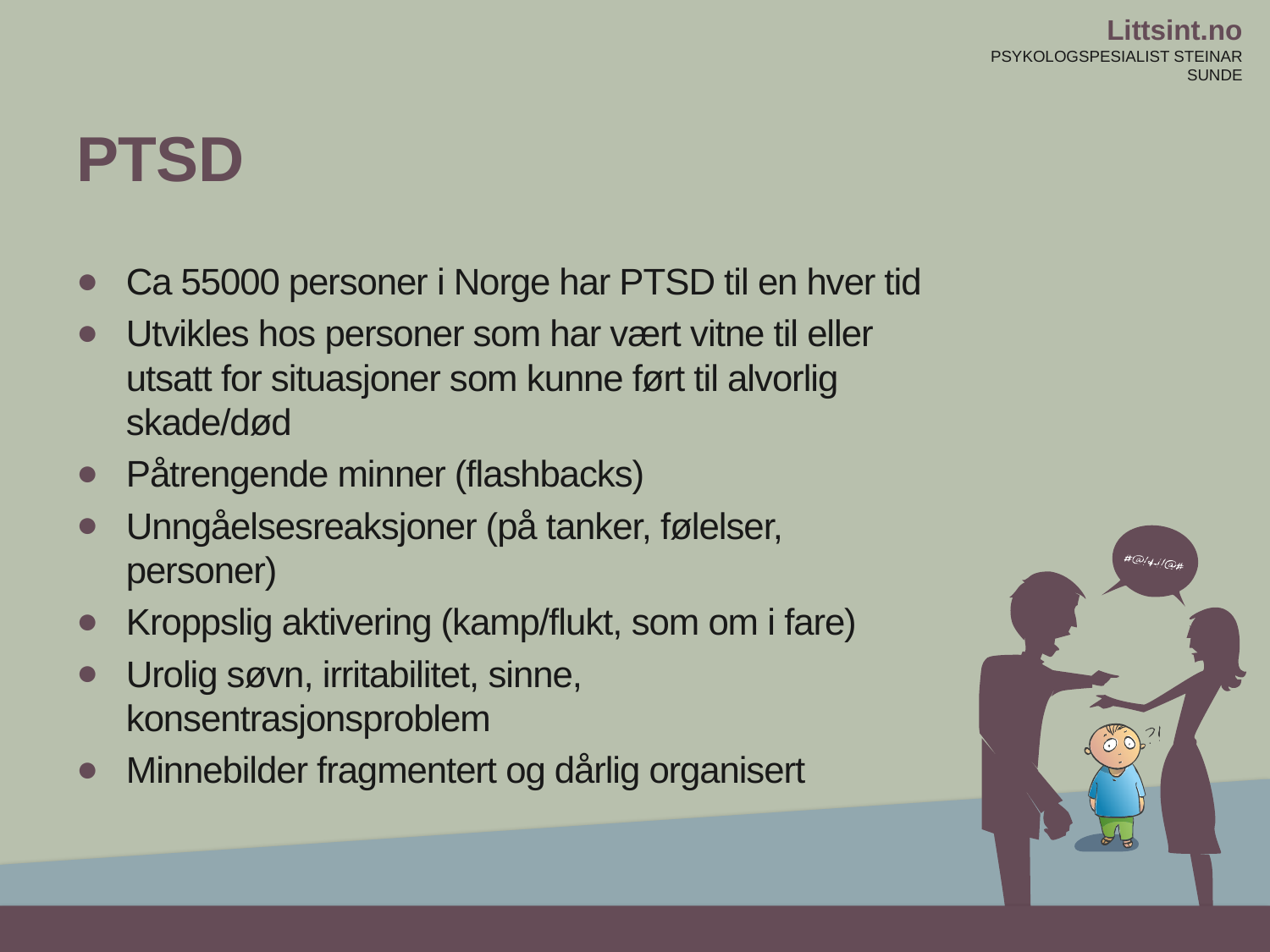

# PTSD
Ca 55000 personer i Norge har PTSD til en hver tid
Utvikles hos personer som har vært vitne til eller utsatt for situasjoner som kunne ført til alvorlig skade/død
Påtrengende minner (flashbacks)
Unngåelsesreaksjoner (på tanker, følelser, personer)
Kroppslig aktivering (kamp/flukt, som om i fare)
Urolig søvn, irritabilitet, sinne, konsentrasjonsproblem
Minnebilder fragmentert og dårlig organisert